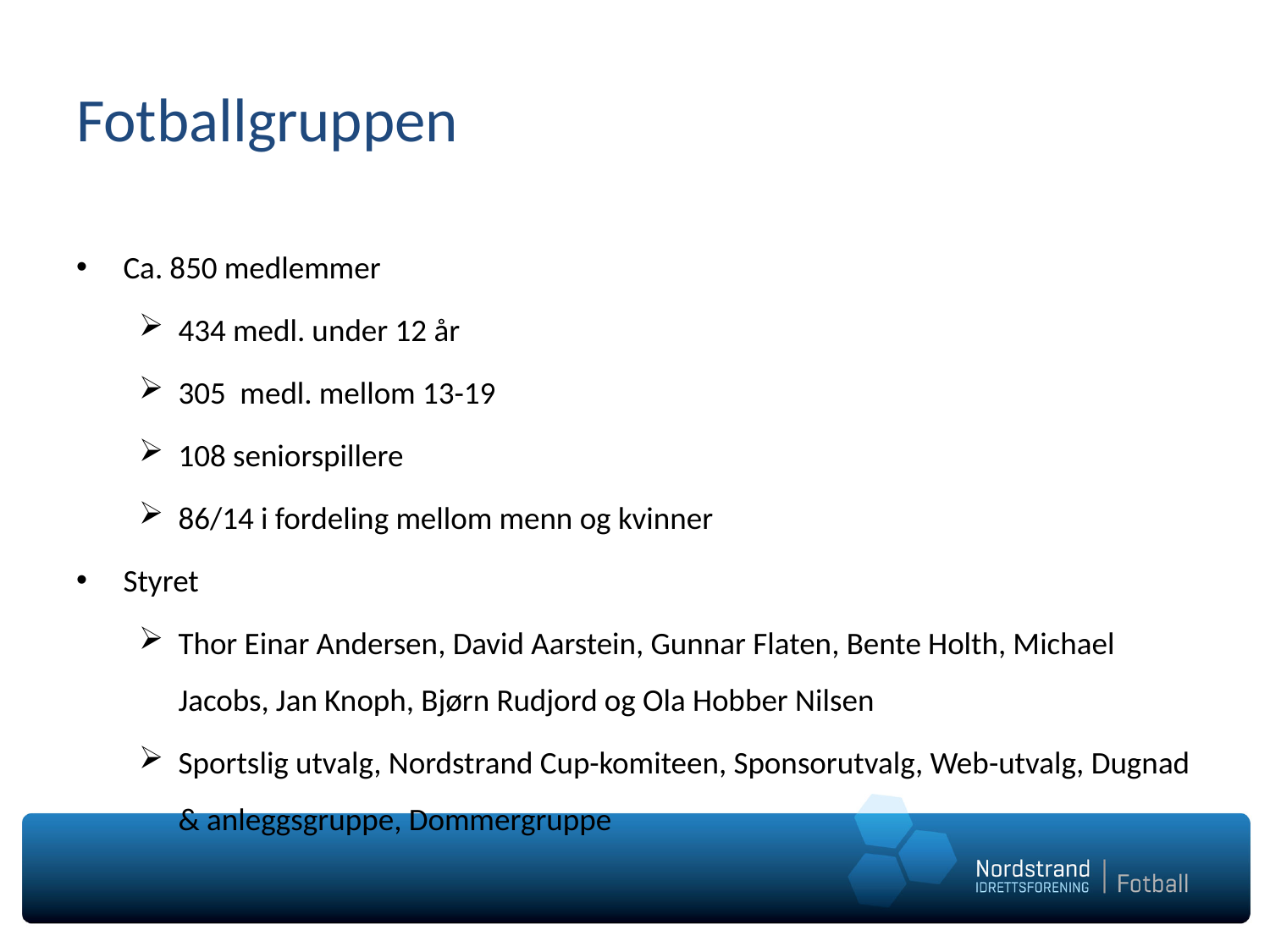

# Fotballgruppen
Ca. 850 medlemmer
434 medl. under 12 år
305  medl. mellom 13-19
108 seniorspillere
86/14 i fordeling mellom menn og kvinner
Styret
Thor Einar Andersen, David Aarstein, Gunnar Flaten, Bente Holth, Michael Jacobs, Jan Knoph, Bjørn Rudjord og Ola Hobber Nilsen
Sportslig utvalg, Nordstrand Cup-komiteen, Sponsorutvalg, Web-utvalg, Dugnad & anleggsgruppe, Dommergruppe